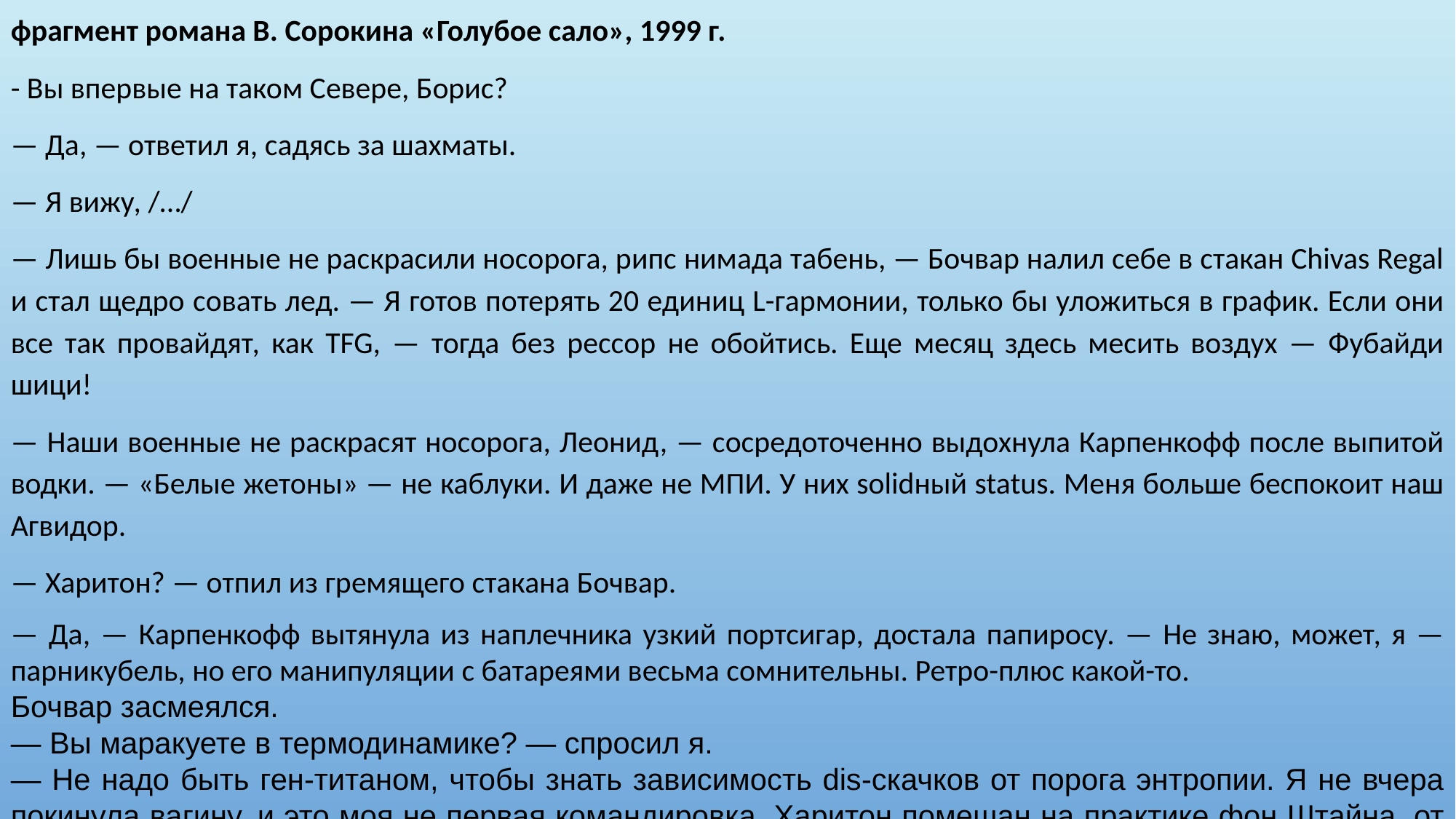

фрагмент романа В. Сорокина «Голубое сало», 1999 г.
- Вы впервые на таком Севере, Борис?
— Да, — ответил я, садясь за шахматы.
— Я вижу, /…/
— Лишь бы военные не раскрасили носорога, рипс нимада табень, — Бочвар налил себе в стакан Chivas Regal и стал щедро совать лед. — Я готов потерять 20 единиц L-гармонии, только бы уложиться в график. Если они все так провайдят, как TFG, — тогда без рессор не обойтись. Еще месяц здесь месить воздух — Фубайди шици!
— Наши военные не раскрасят носорога, Леонид, — сосредоточенно выдохнула Карпенкофф после выпитой водки. — «Белые жетоны» — не каблуки. И даже не МПИ. У них solidный status. Меня больше беспокоит наш Агвидор.
— Харитон? — отпил из гремящего стакана Бочвар.
— Да, — Карпенкофф вытянула из наплечника узкий портсигар, достала папиросу. — Не знаю, может, я — парникубель, но его манипуляции с батареями весьма сомнительны. Ретро-плюс какой-то.
Бочвар засмеялся.
— Вы маракуете в термодинамике? — спросил я.
— Не надо быть ген-титаном, чтобы знать зависимость dis-скачков от порога энтропии. Я не вчера покинула вагину, и это моя не первая командировка. Харитон помешан на практике фон Штайна, от которой почти все отказались. С Арцимовичем и Мамеляном я работала директней.